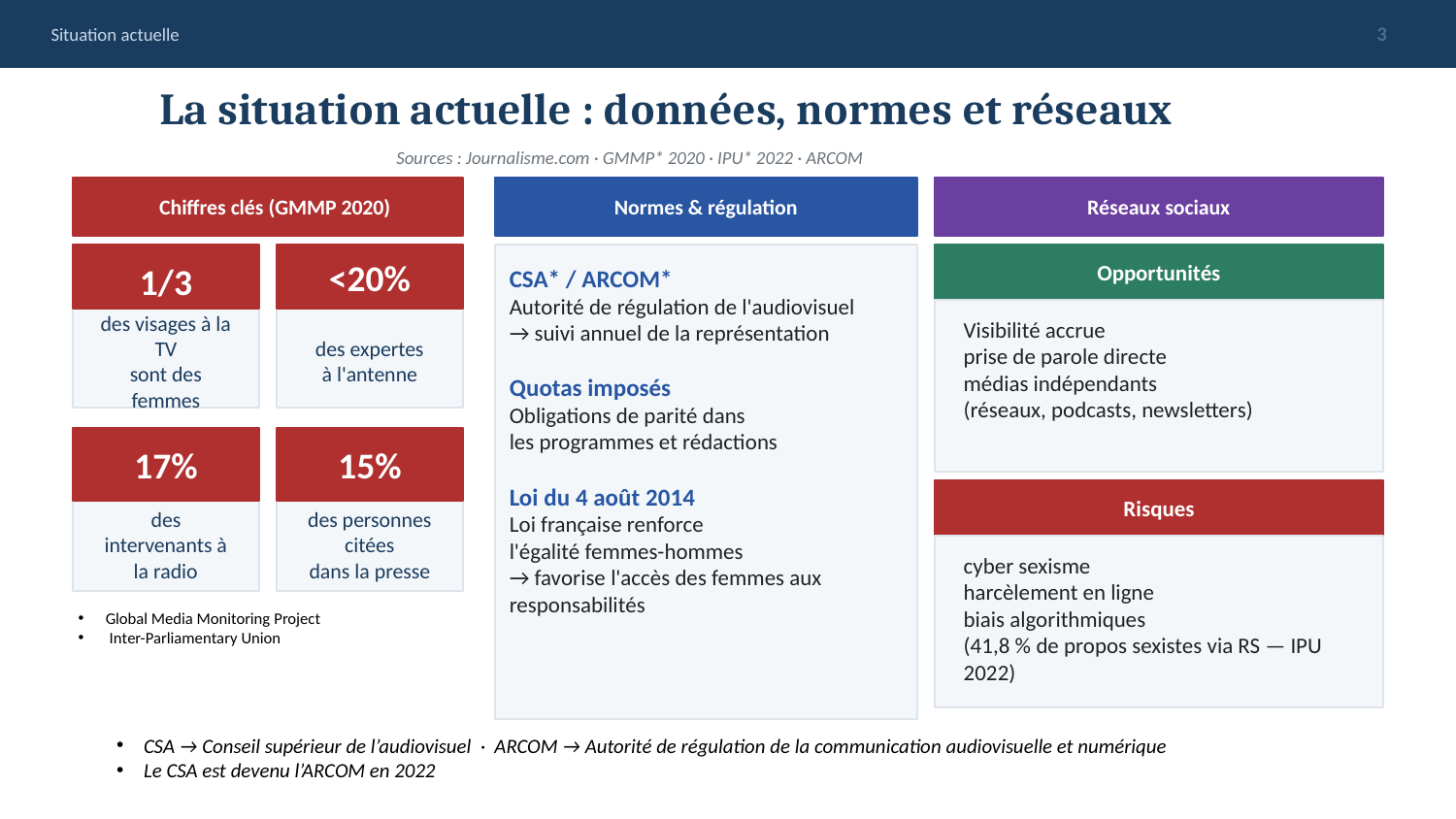

Situation actuelle
3
La situation actuelle : données, normes et réseaux
Sources : Journalisme.com · GMMP* 2020 · IPU* 2022 · ARCOM

Chiffres clés (GMMP 2020)

Normes & régulation

Réseaux sociaux

1/3

<20%

Opportunités
CSA* / ARCOM*
Autorité de régulation de l'audiovisuel
→ suivi annuel de la représentation

Quotas imposés
Obligations de parité dans
les programmes et rédactions

Loi du 4 août 2014
Loi française renforce
l'égalité femmes-hommes
→ favorise l'accès des femmes aux responsabilités

Visibilité accrue
prise de parole directe
médias indépendants
(réseaux, podcasts, newsletters)
des visages à la TV
sont des femmes
des expertes
à l'antenne

17%

15%

Risques
des intervenants à la radio
des personnes citées
dans la presse

cyber sexisme
harcèlement en ligne
biais algorithmiques
(41,8 % de propos sexistes via RS — IPU 2022)
Global Media Monitoring Project
 Inter-Parliamentary Union

CSA → Conseil supérieur de l’audiovisuel  ·  ARCOM → Autorité de régulation de la communication audiovisuelle et numérique
Le CSA est devenu l’ARCOM en 2022